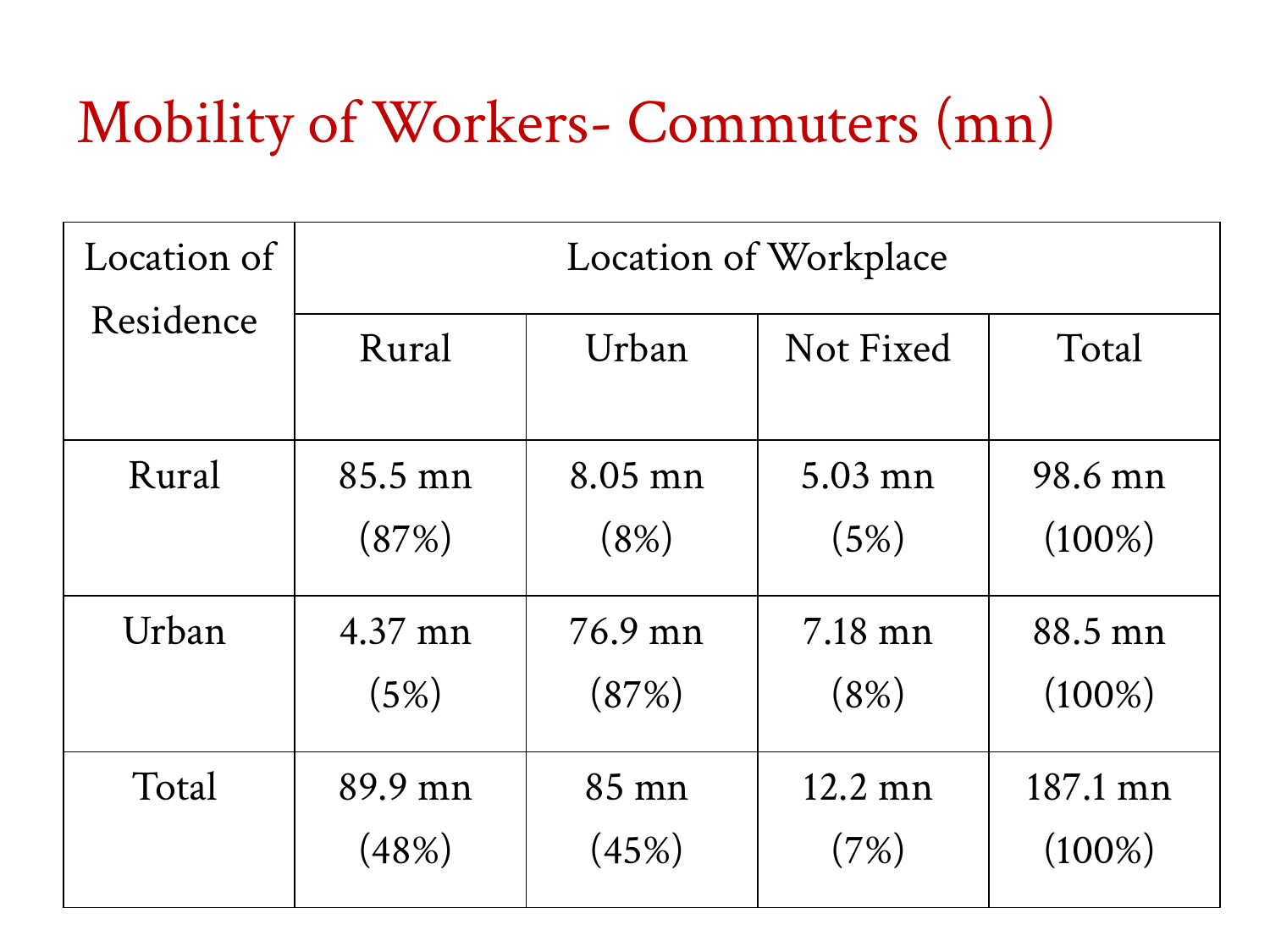

# Mobility of Workers- Commuters (mn)
| Location of Residence | Location of Workplace |  |  |  |
| --- | --- | --- | --- | --- |
|  | Rural | Urban | Not Fixed | Total |
| Rural | 85.5 mn (87%) | 8.05 mn (8%) | 5.03 mn (5%) | 98.6 mn (100%) |
| Urban | 4.37 mn (5%) | 76.9 mn (87%) | 7.18 mn (8%) | 88.5 mn (100%) |
| Total | 89.9 mn (48%) | 85 mn (45%) | 12.2 mn (7%) | 187.1 mn (100%) |